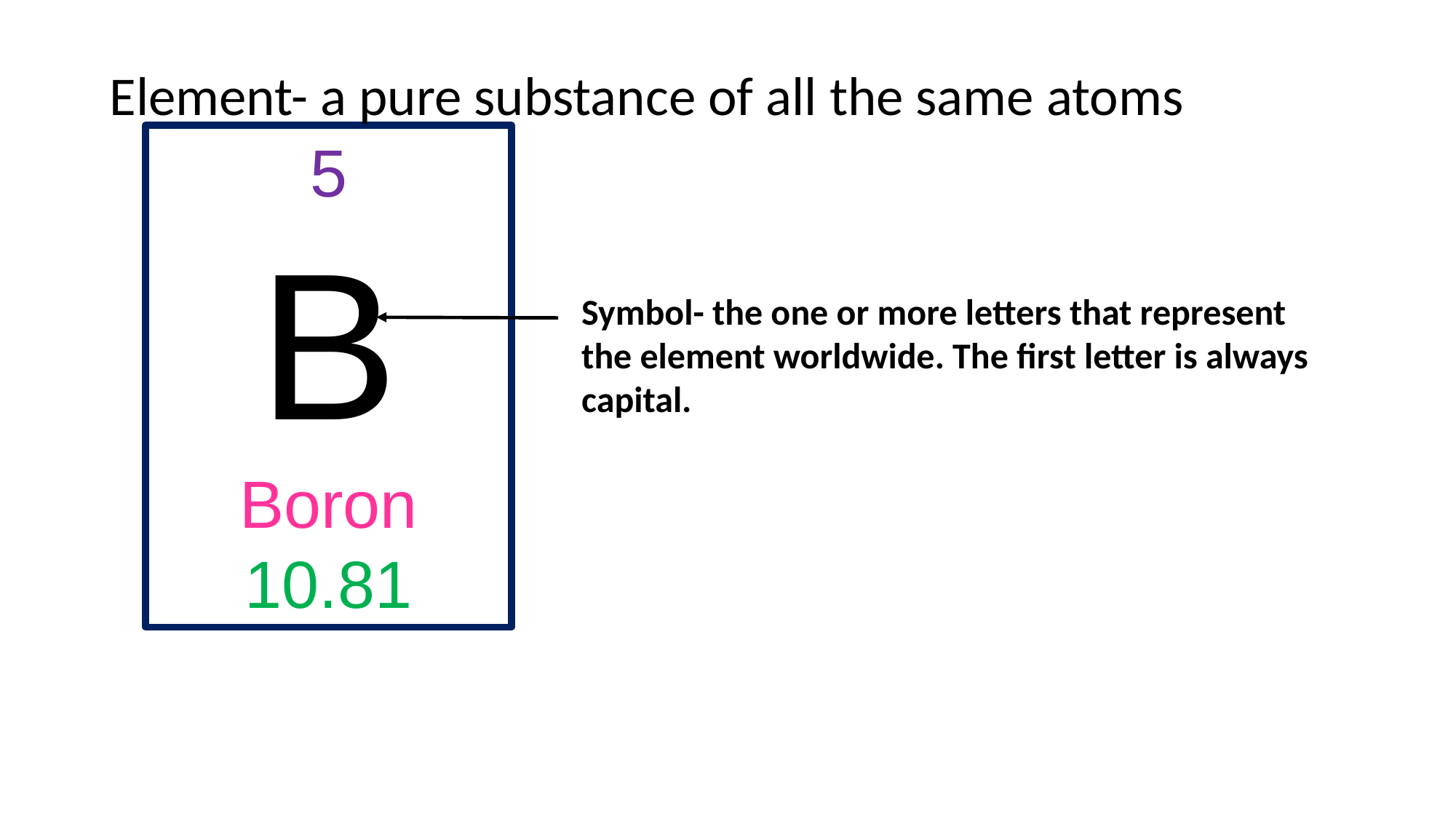

Element- a pure substance of all the same atoms
5
B
Boron
10.81
Symbol- the one or more letters that represent the element worldwide. The first letter is always capital.